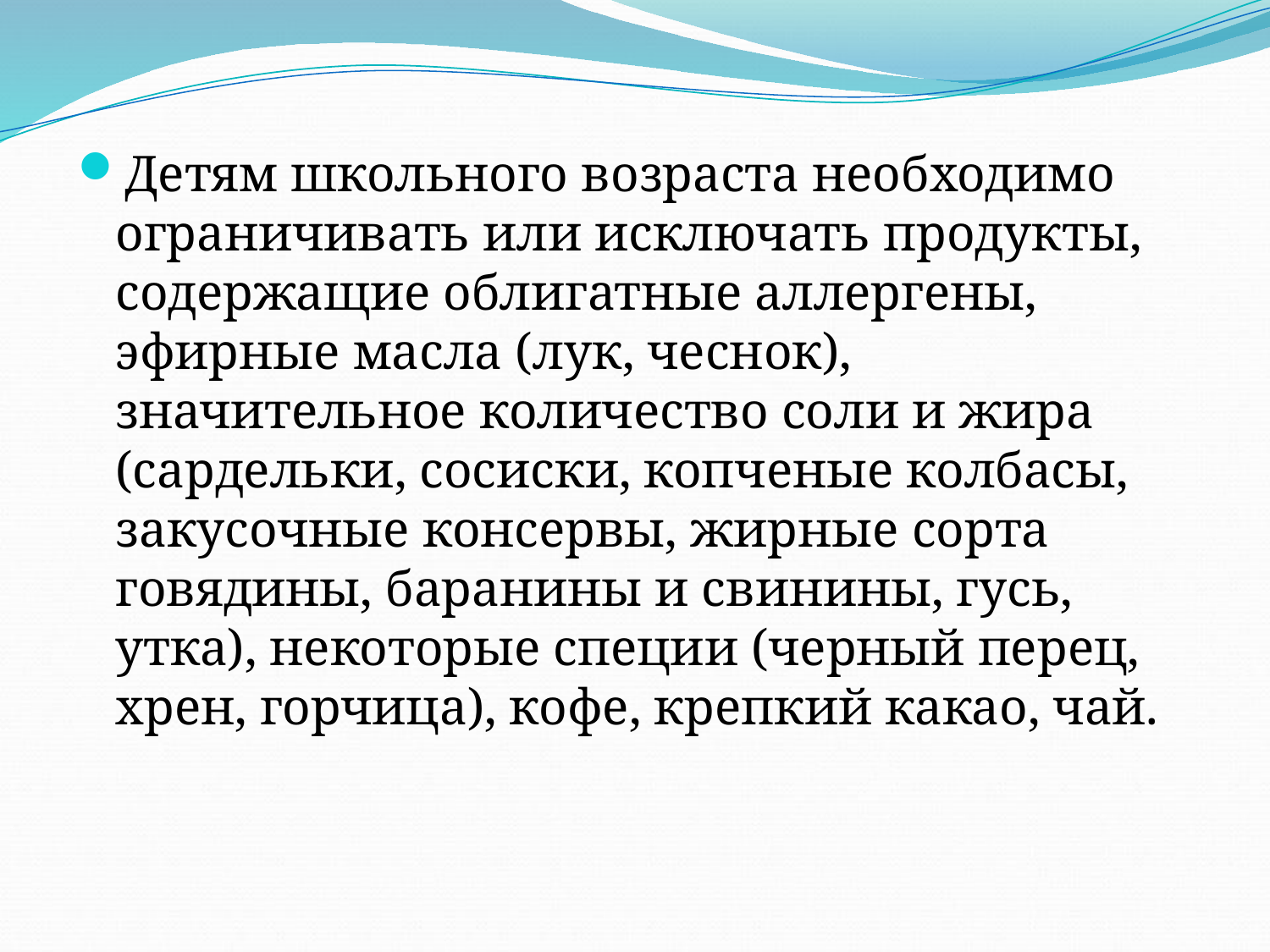

Детям школьного возраста необходимо ограничивать или исключать продукты, содержащие облигатные аллергены, эфирные масла (лук, чеснок), значительное количество соли и жира (сардельки, сосиски, копченые колбасы, закусочные консервы, жирные сорта говядины, баранины и свинины, гусь, утка), некоторые специи (черный перец, хрен, горчица), кофе, крепкий какао, чай.